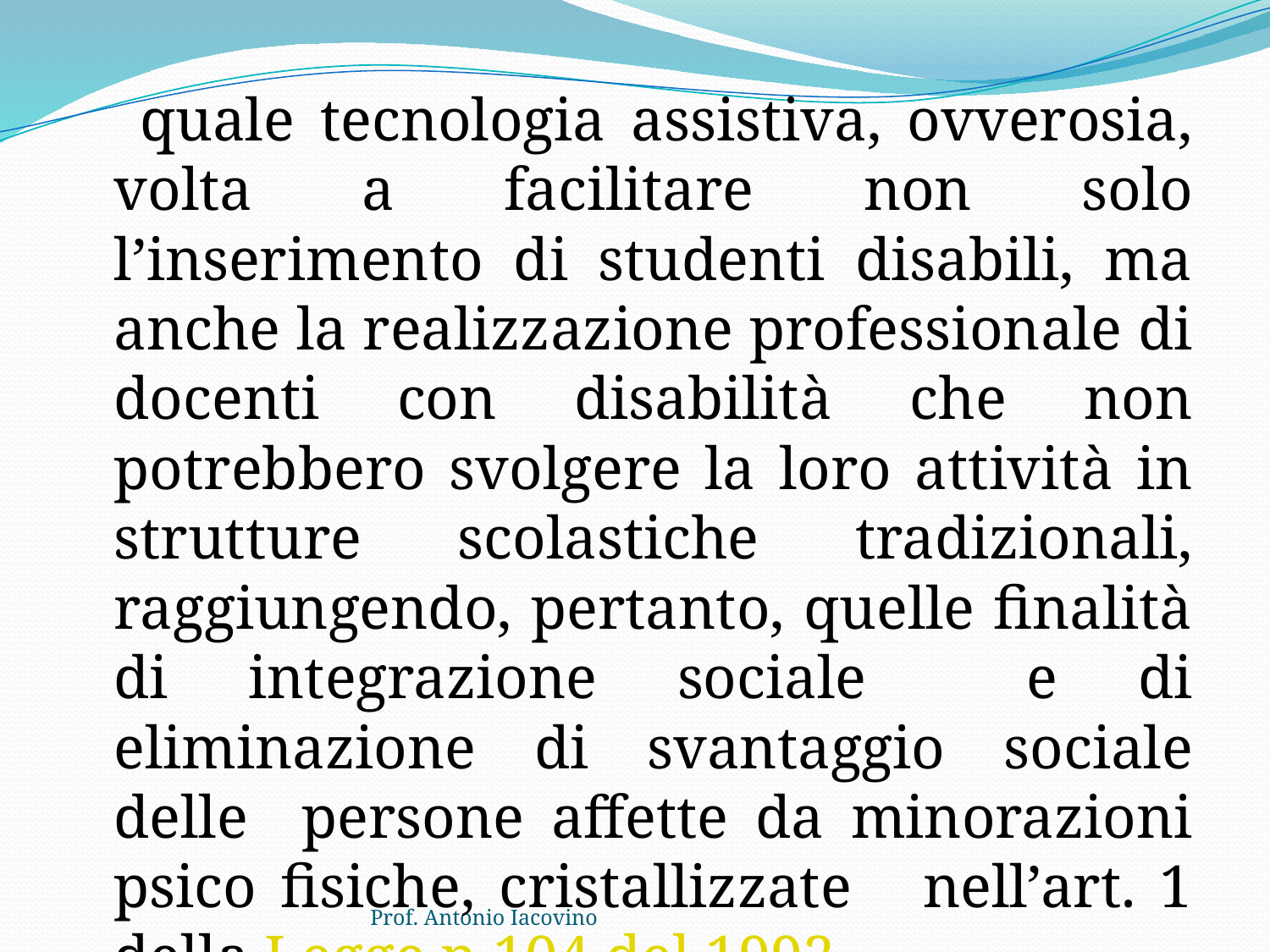

quale tecnologia assistiva, ovverosia, volta a facilitare non solo l’inserimento di studenti disabili, ma anche la realizzazione professionale di docenti con disabilità che non potrebbero svolgere la loro attività in strutture scolastiche tradizionali, raggiungendo, pertanto, quelle finalità di integrazione sociale  e di eliminazione di svantaggio sociale delle  persone affette da minorazioni psico fisiche, cristallizzate   nell’art. 1 della Legge n.104 del 1992.
Prof. Antonio Iacovino